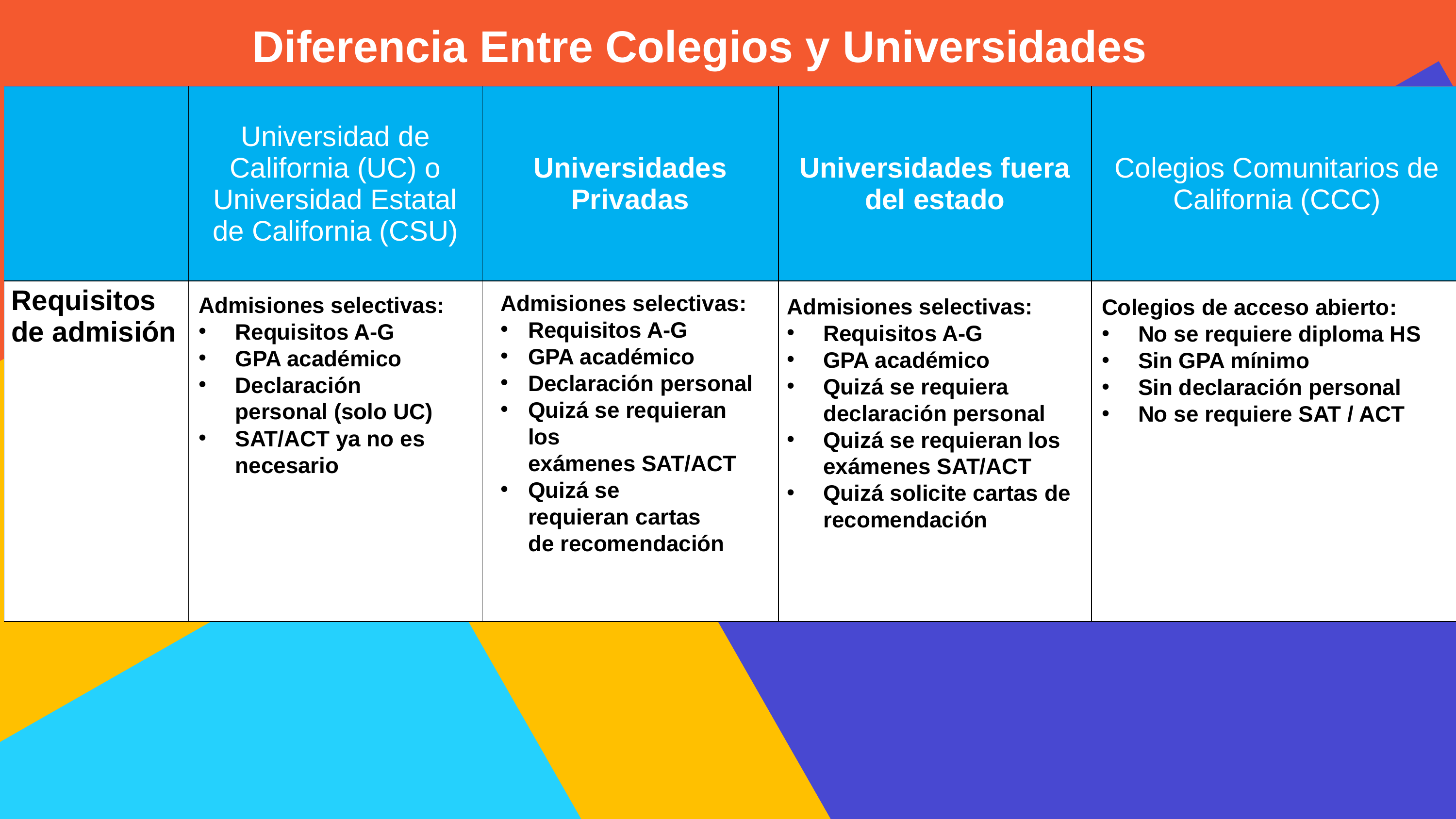

# Diferencia Entre Colegios y Universidades
|  | Universidad de California (UC) o Universidad Estatal de California (CSU) | Universidades Privadas | Universidades fuera del estado | Colegios Comunitarios de California (CCC) |
| --- | --- | --- | --- | --- |
| Requisitos de admisión |  |  |  |  |

Admisiones selectivas:
Requisitos A-G ​
GPA académico ​
Declaración personal​
Quizá se requieran los exámenes SAT/ACT​
Quizá se requieran cartas de recomendación​
Admisiones selectivas:
Requisitos A-G
GPA académico
Declaración personal (solo UC)
SAT/ACT ya no es necesario
Admisiones selectivas:
Requisitos A-G ​
GPA académico ​
Quizá se requiera declaración personal​
Quizá se requieran los exámenes SAT/ACT​
Quizá solicite cartas de recomendación
Colegios de acceso abierto:
No se requiere diploma HS
Sin GPA mínimo
Sin declaración personal
No se requiere SAT / ACT